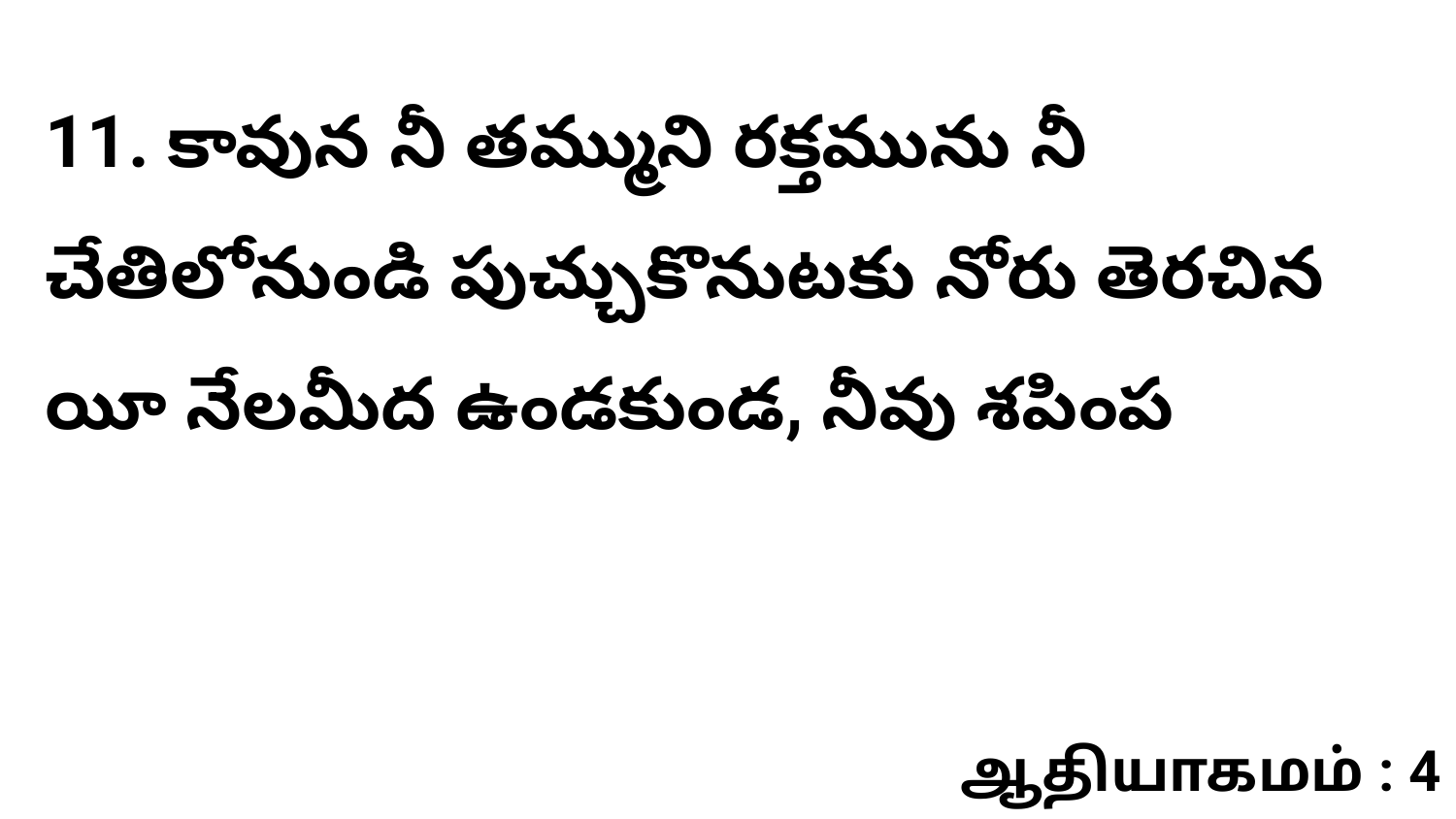

11. కావున నీ తమ్ముని రక్తమును నీ చేతిలోనుండి పుచ్చుకొనుటకు నోరు తెరచిన యీ నేలమీద ఉండకుండ, నీవు శపింప
ஆதியாகமம் : 4